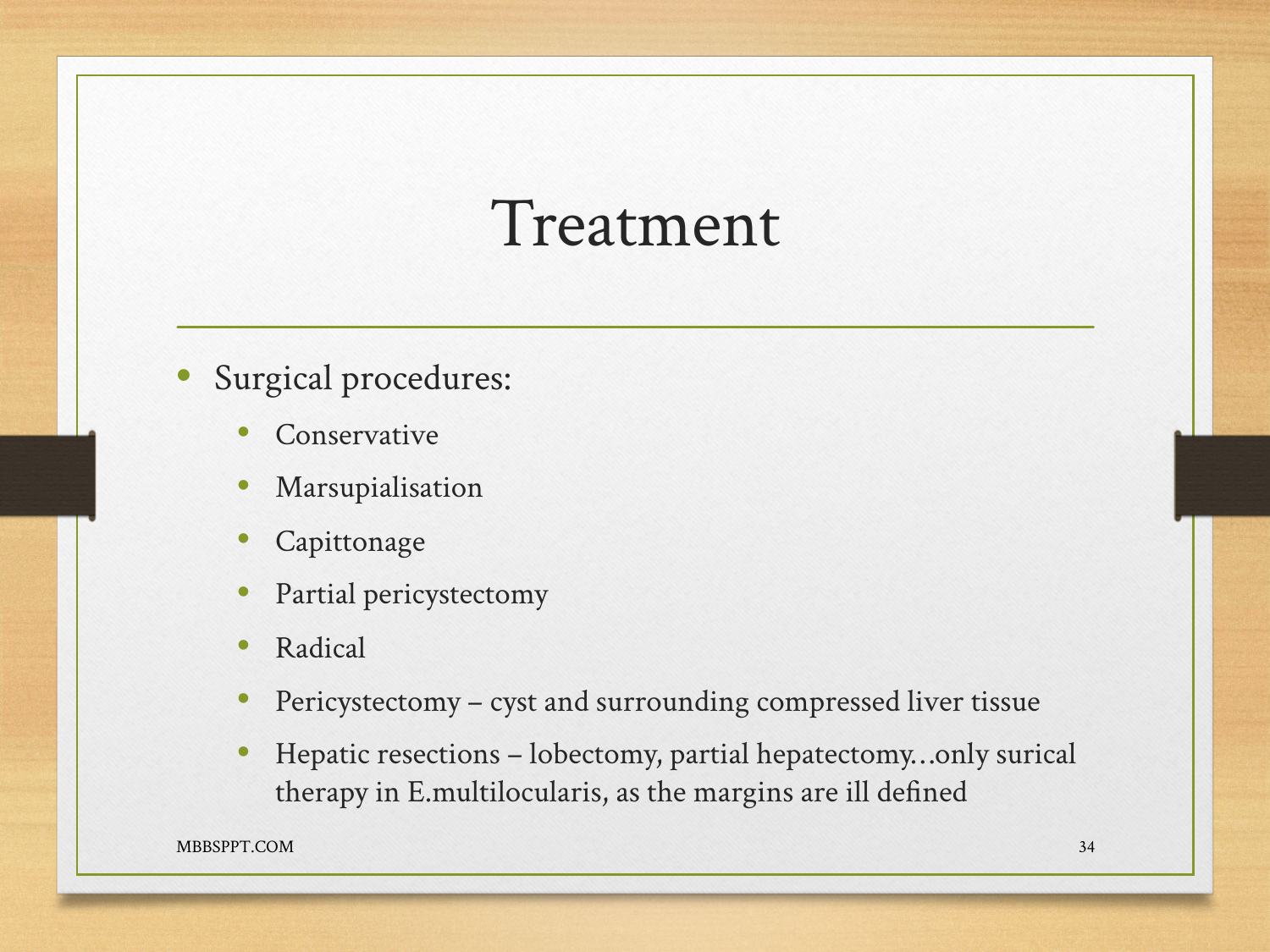

# Treatment
Surgical procedures:
Conservative
Marsupialisation
Capittonage
Partial pericystectomy
Radical
Pericystectomy – cyst and surrounding compressed liver tissue
Hepatic resections – lobectomy, partial hepatectomy…only surical therapy in E.multilocularis, as the margins are ill defined
MBBSPPT.COM
34